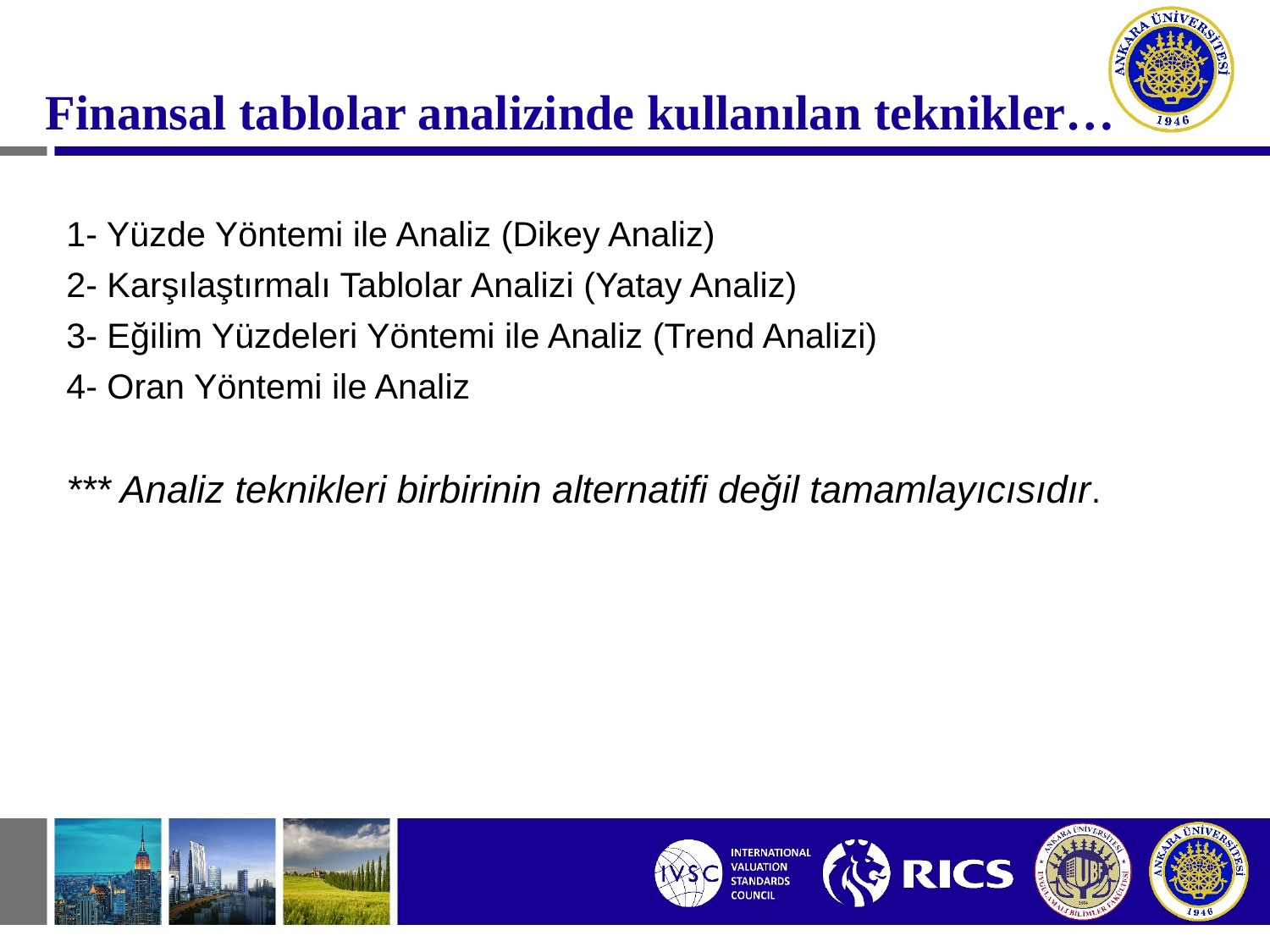

#
Finansal tablolar analizinde kullanılan teknikler…
1- Yüzde Yöntemi ile Analiz (Dikey Analiz)
2- Karşılaştırmalı Tablolar Analizi (Yatay Analiz)
3- Eğilim Yüzdeleri Yöntemi ile Analiz (Trend Analizi)
4- Oran Yöntemi ile Analiz

*** Analiz teknikleri birbirinin alternatifi değil tamamlayıcısıdır.